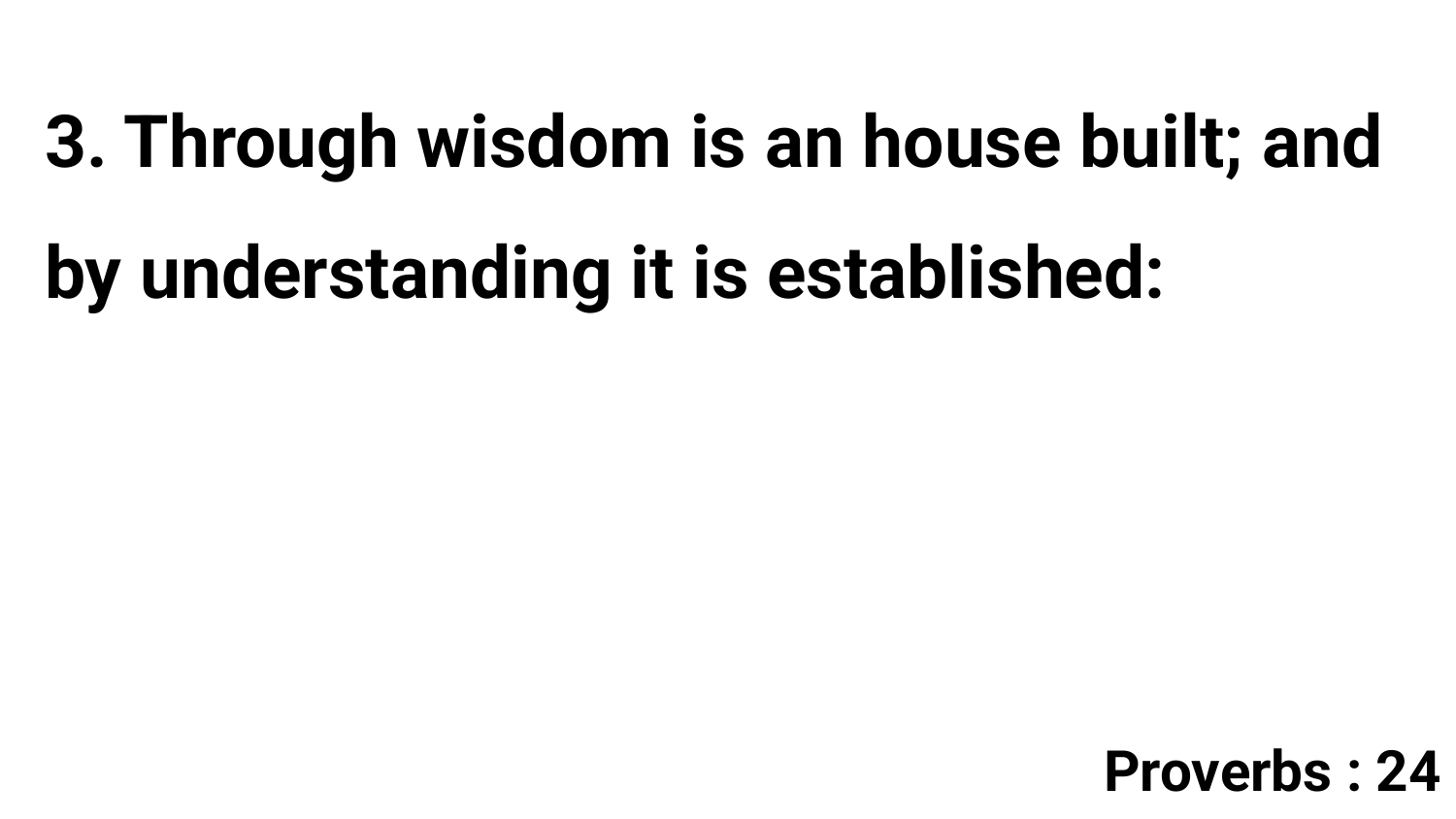

3. Through wisdom is an house built; and by understanding it is established:
Proverbs : 24